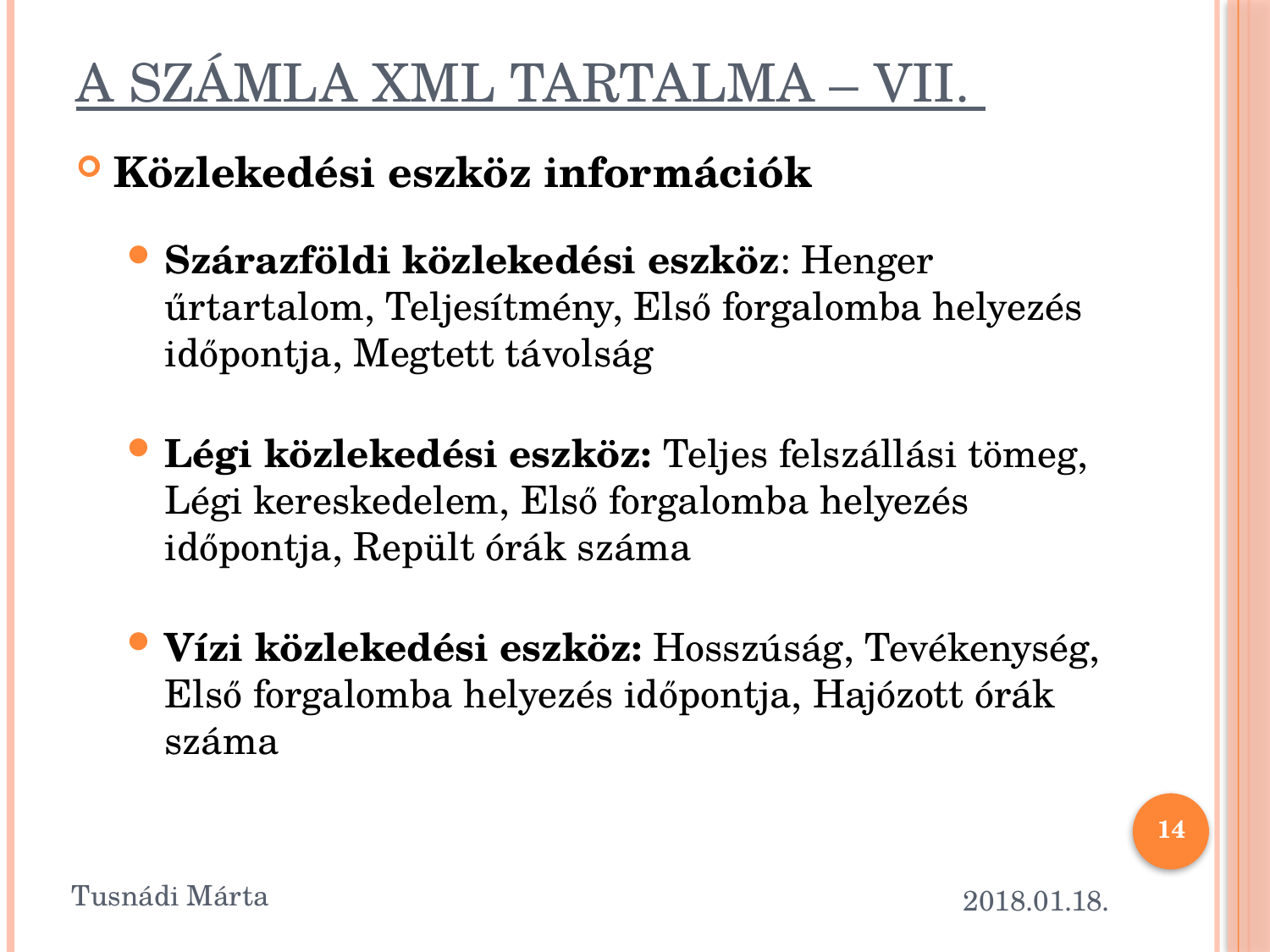

# A számla XML tartalma – VII.
Közlekedési eszköz információk

Szárazföldi közlekedési eszköz: Henger űrtartalom, Teljesítmény, Első forgalomba helyezés időpontja, Megtett távolság

Légi közlekedési eszköz: Teljes felszállási tömeg, Légi kereskedelem, Első forgalomba helyezés időpontja, Repült órák száma

Vízi közlekedési eszköz: Hosszúság, Tevékenység, Első forgalomba helyezés időpontja, Hajózott órák száma

14
Tusnádi Márta
2018.01.18.